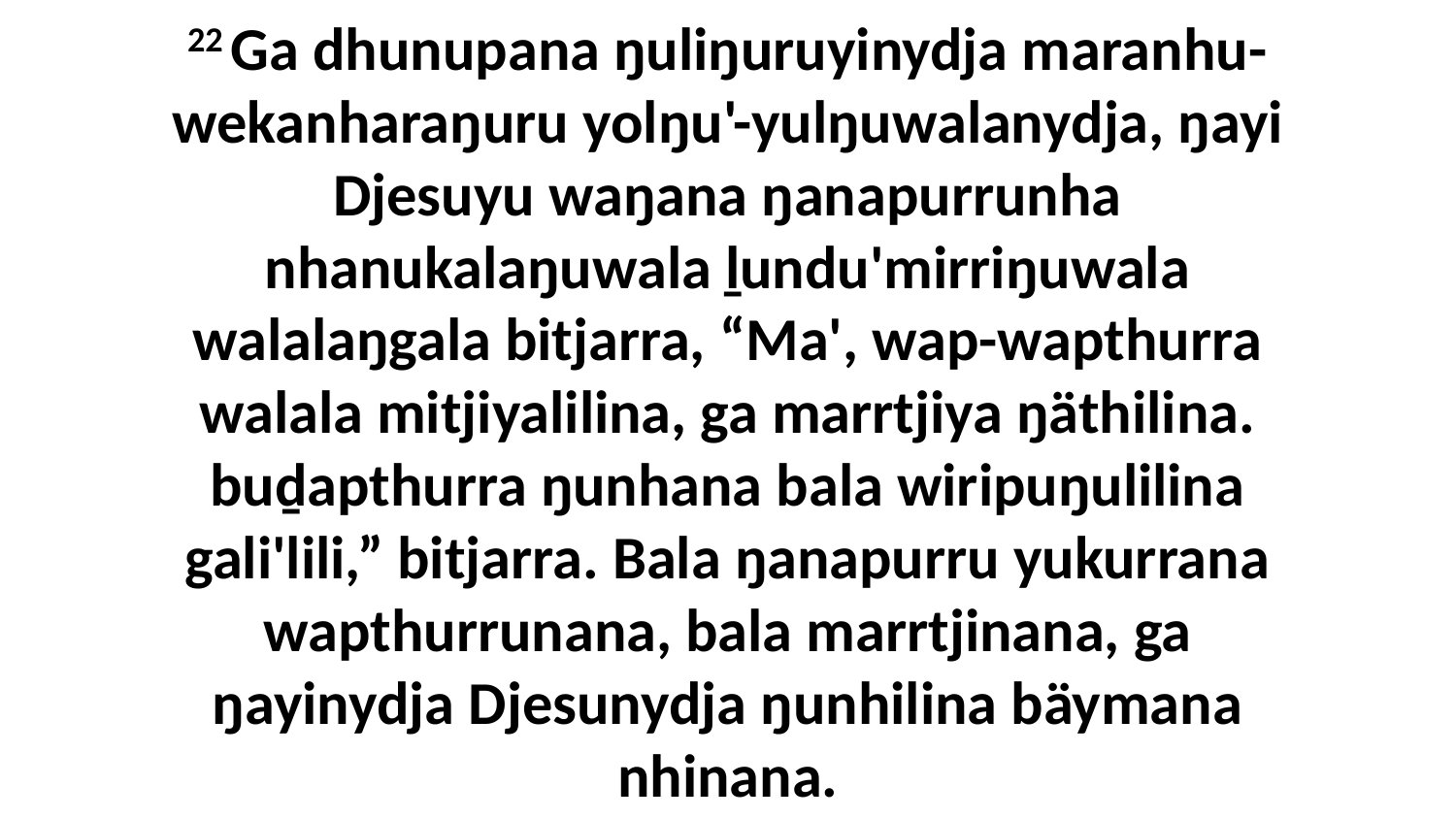

22 Ga dhunupana ŋuliŋuruyinydja maranhu-wekanharaŋuru yolŋu'-yulŋuwalanydja, ŋayi Djesuyu waŋana ŋanapurrunha nhanukalaŋuwala ḻundu'mirriŋuwala walalaŋgala bitjarra, “Ma', wap-wapthurra walala mitjiyalilina, ga marrtjiya ŋäthilina. buḏapthurra ŋunhana bala wiripuŋulilina gali'lili,” bitjarra. Bala ŋanapurru yukurrana wapthurrunana, bala marrtjinana, ga ŋayinydja Djesunydja ŋunhilina bäymana nhinana.